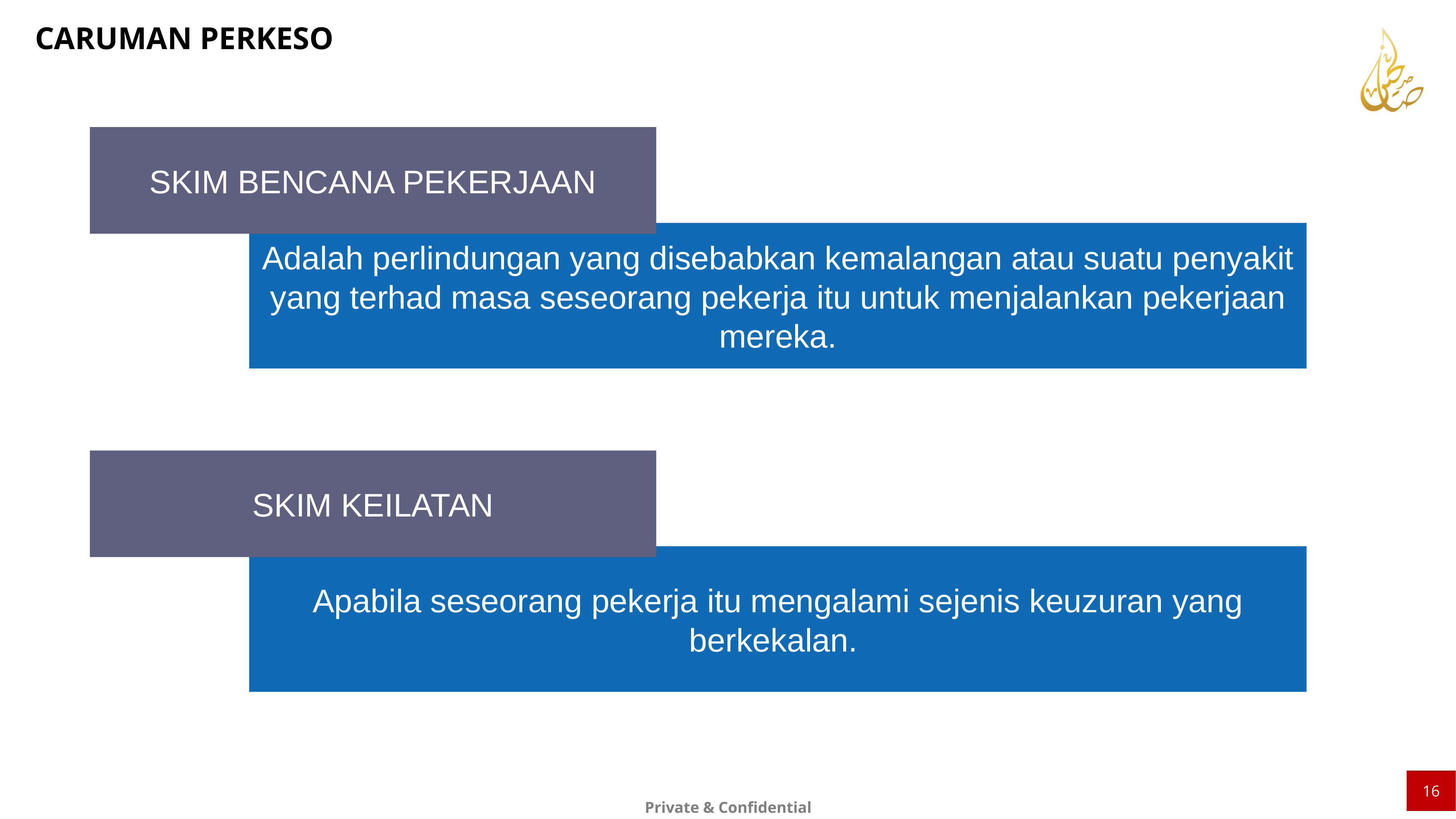

CARUMAN PERKESO
SKIM BENCANA PEKERJAAN
Adalah perlindungan yang disebabkan kemalangan atau suatu penyakit yang terhad masa seseorang pekerja itu untuk menjalankan pekerjaan mereka.
SKIM KEILATAN
Apabila seseorang pekerja itu mengalami sejenis keuzuran yang berkekalan.
16